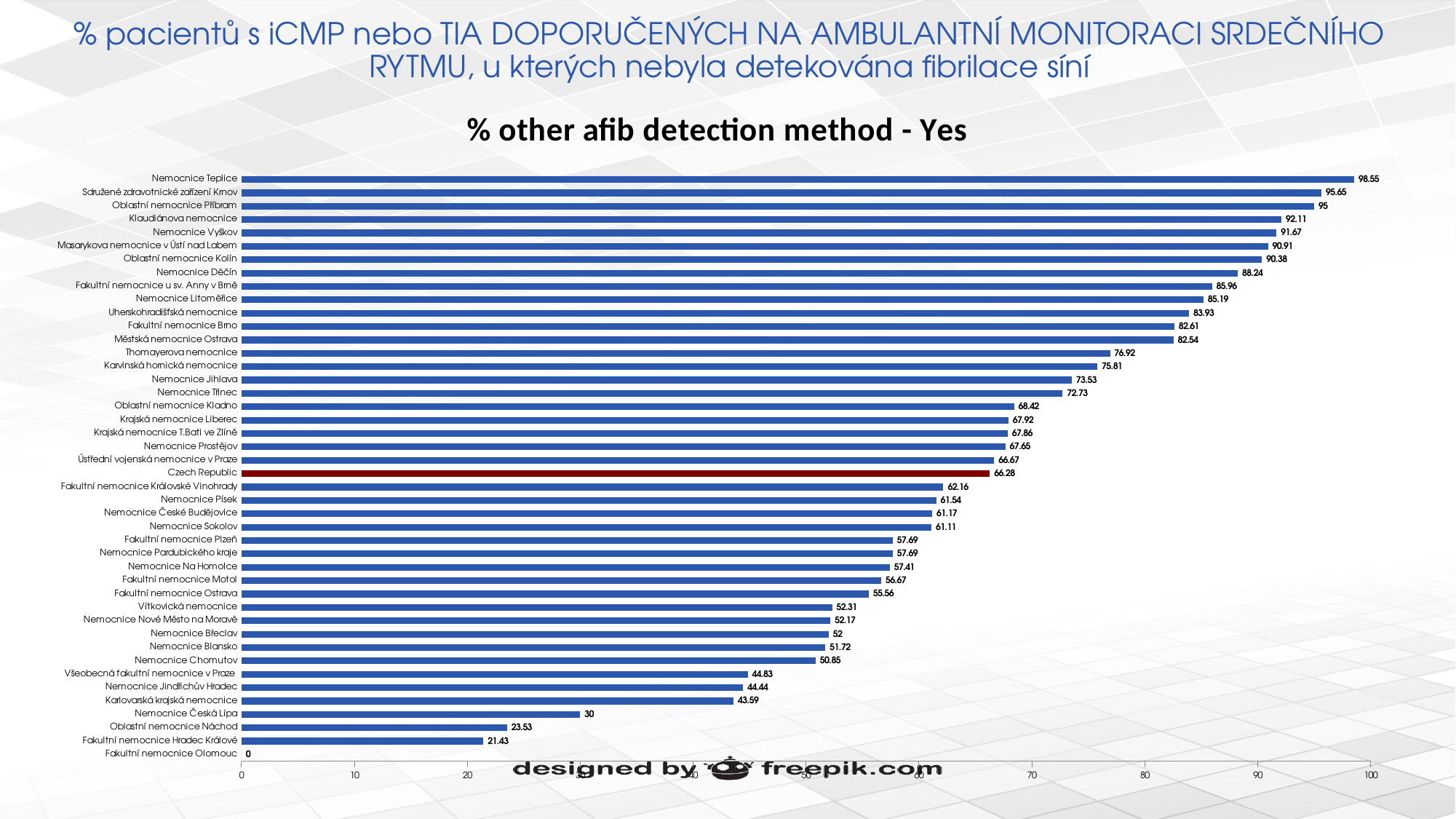

# % pacientů s iCMP nebo TIA DOPORUČENÝCH NA AMBULANTNÍ MONITORACI SRDEČNÍHO RYTMU, u kterých nebyla detekována fibrilace síní

### Chart:

| Category | % other afib detection method - Yes |
|---|---|
| Fakultní nemocnice Olomouc | 0.0 |
| Fakultní nemocnice Hradec Králové | 21.43 |
| Oblastní nemocnice Náchod | 23.53 |
| Nemocnice Česká Lípa | 30.0 |
| Karlovarská krajská nemocnice | 43.59 |
| Nemocnice Jindřichův Hradec | 44.44 |
| Všeobecná fakultní nemocnice v Praze  | 44.83 |
| Nemocnice Chomutov | 50.85 |
| Nemocnice Blansko | 51.72 |
| Nemocnice Břeclav | 52.0 |
| Nemocnice Nové Město na Moravě | 52.17 |
| Vítkovická nemocnice | 52.31 |
| Fakultní nemocnice Ostrava | 55.56 |
| Fakultní nemocnice Motol | 56.67 |
| Nemocnice Na Homolce | 57.41 |
| Nemocnice Pardubického kraje | 57.69 |
| Fakultní nemocnice Plzeň | 57.69 |
| Nemocnice Sokolov | 61.11 |
| Nemocnice České Budějovice | 61.17 |
| Nemocnice Písek | 61.54 |
| Fakultní nemocnice Královské Vinohrady | 62.16 |
| Czech Republic | 66.28 |
| Ústřední vojenská nemocnice v Praze | 66.67 |
| Nemocnice Prostějov | 67.65 |
| Krajská nemocnice T.Bati ve Zlíně | 67.86 |
| Krajská nemocnice Liberec | 67.92 |
| Oblastní nemocnice Kladno | 68.42 |
| Nemocnice Třinec | 72.73 |
| Nemocnice Jihlava | 73.53 |
| Karvinská hornická nemocnice | 75.81 |
| Thomayerova nemocnice | 76.92 |
| Městská nemocnice Ostrava | 82.54 |
| Fakultní nemocnice Brno | 82.61 |
| Uherskohradišťská nemocnice | 83.93 |
| Nemocnice Litoměřice | 85.19 |
| Fakultní nemocnice u sv. Anny v Brně | 85.96 |
| Nemocnice Děčín | 88.24 |
| Oblastní nemocnice Kolín | 90.38 |
| Masarykova nemocnice v Ústí nad Labem | 90.91 |
| Nemocnice Vyškov | 91.67 |
| Klaudiánova nemocnice | 92.11 |
| Oblastní nemocnice Příbram | 95.0 |
| Sdružené zdravotnické zařízení Krnov | 95.65 |
| Nemocnice Teplice | 98.55 |